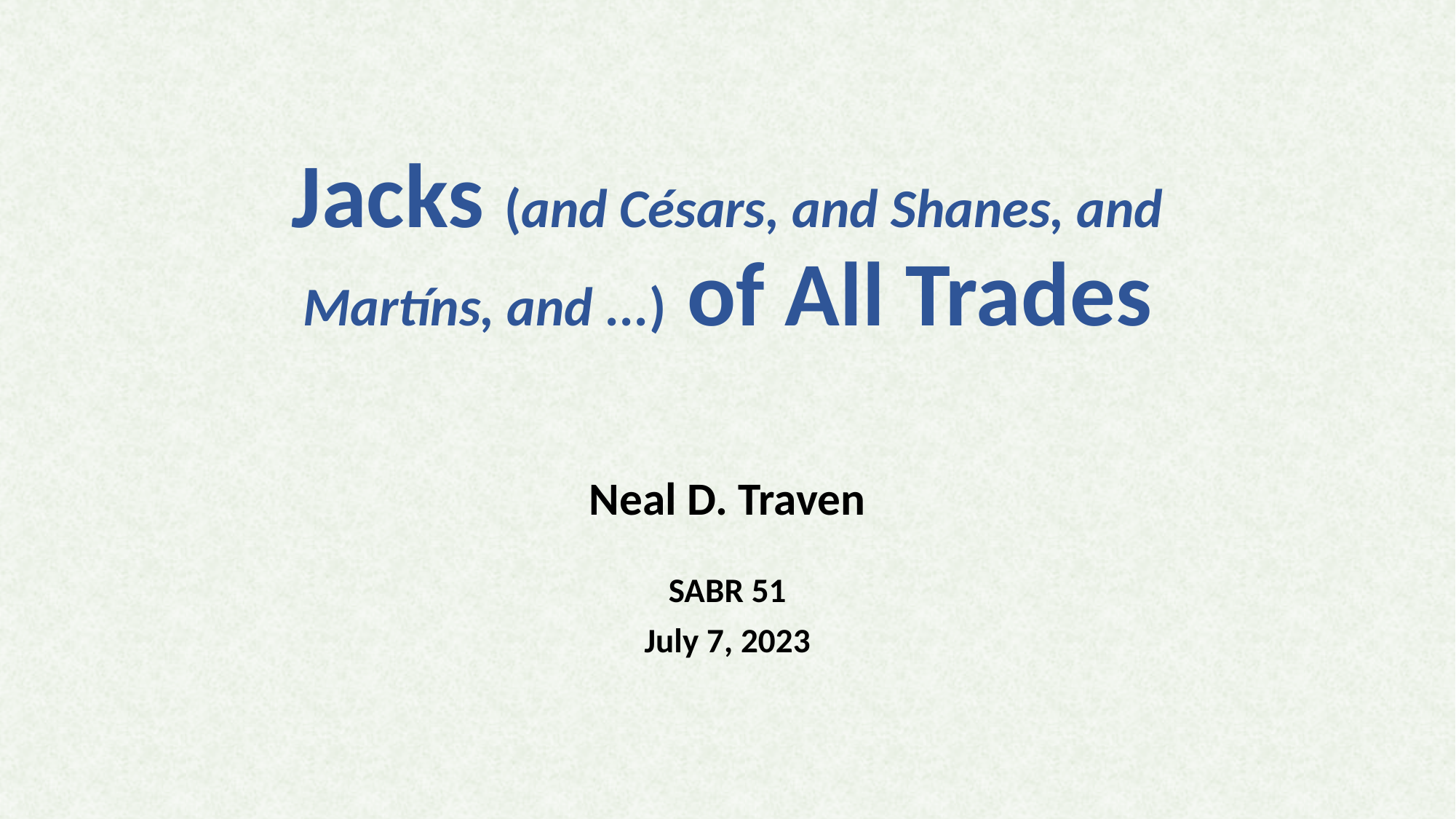

# Jacks (and Césars, and Shanes, and Martíns, and ...) of All Trades
Neal D. Traven

SABR 51
July 7, 2023